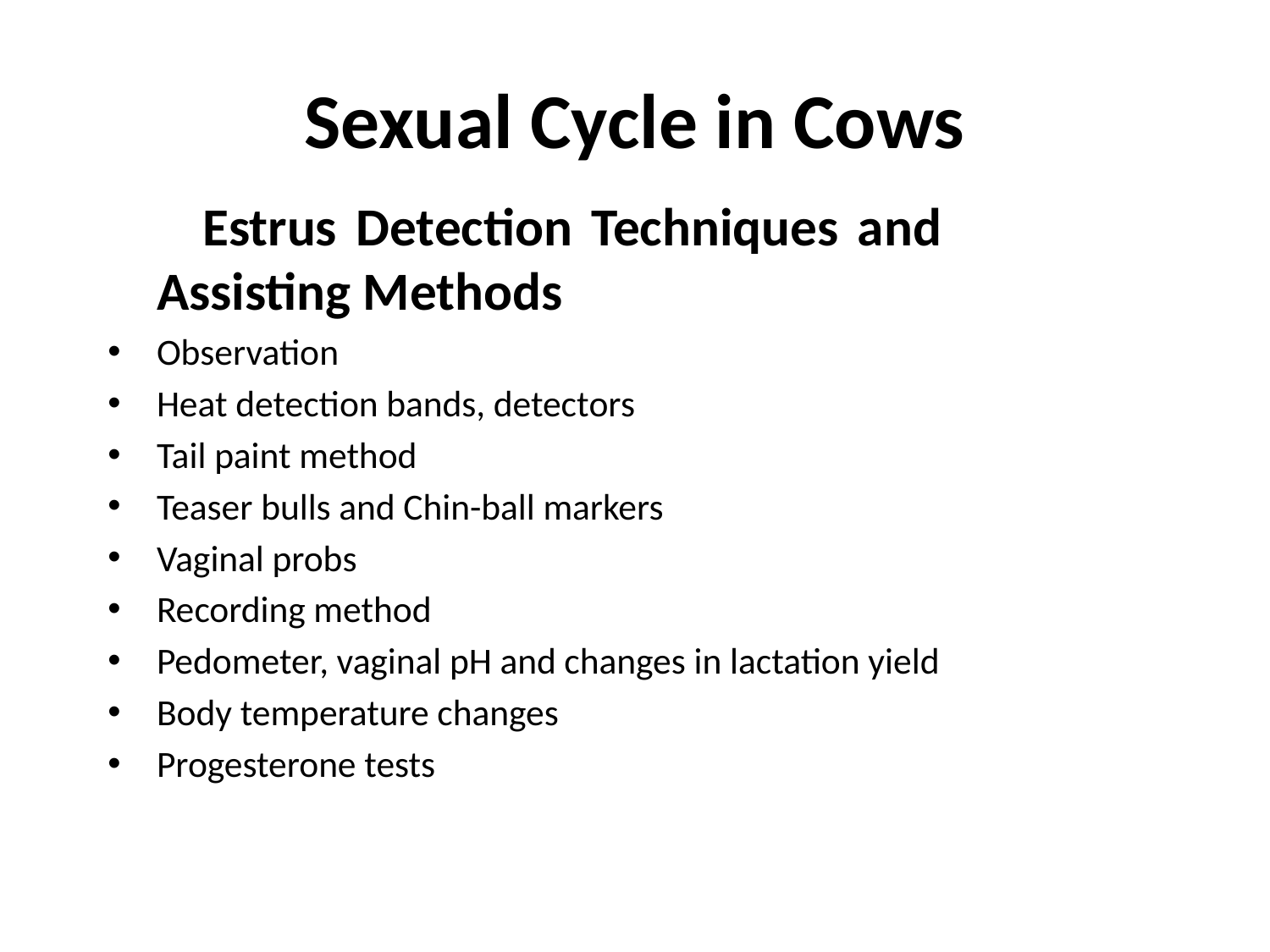

# Sexual Cycle in Cows
     Estrus Detection Techniques and Assisting Methods
Observation
Heat detection bands, detectors
Tail paint method
Teaser bulls and Chin-ball markers
Vaginal probs
Recording method
Pedometer, vaginal pH and changes in lactation yield
Body temperature changes
Progesterone tests